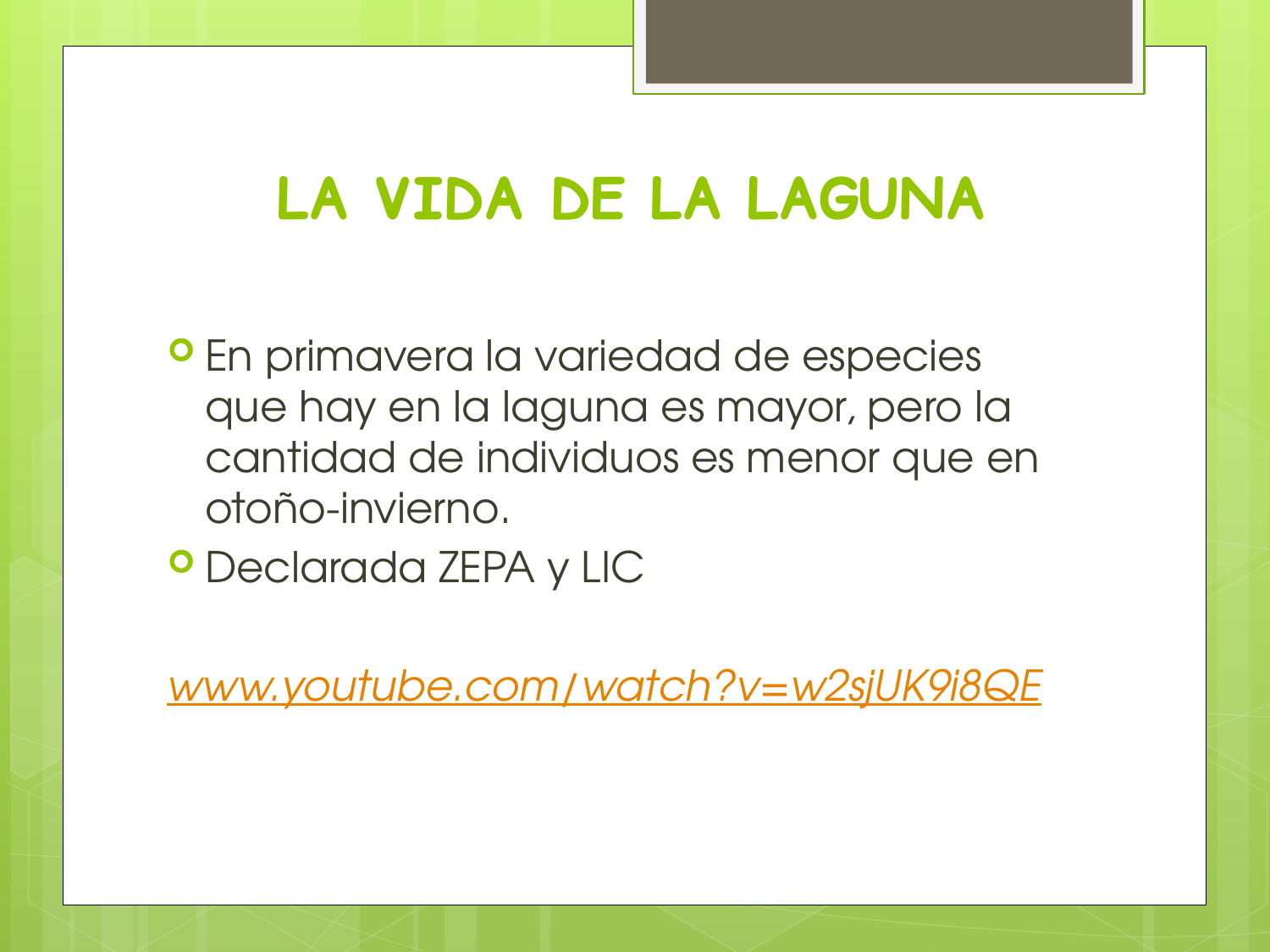

# LA VIDA DE LA LAGUNA
En primavera la variedad de especies que hay en la laguna es mayor, pero la cantidad de individuos es menor que en otoño-invierno.
Declarada ZEPA y LIC

www.youtube.com/watch?v=w2sjUK9i8QE